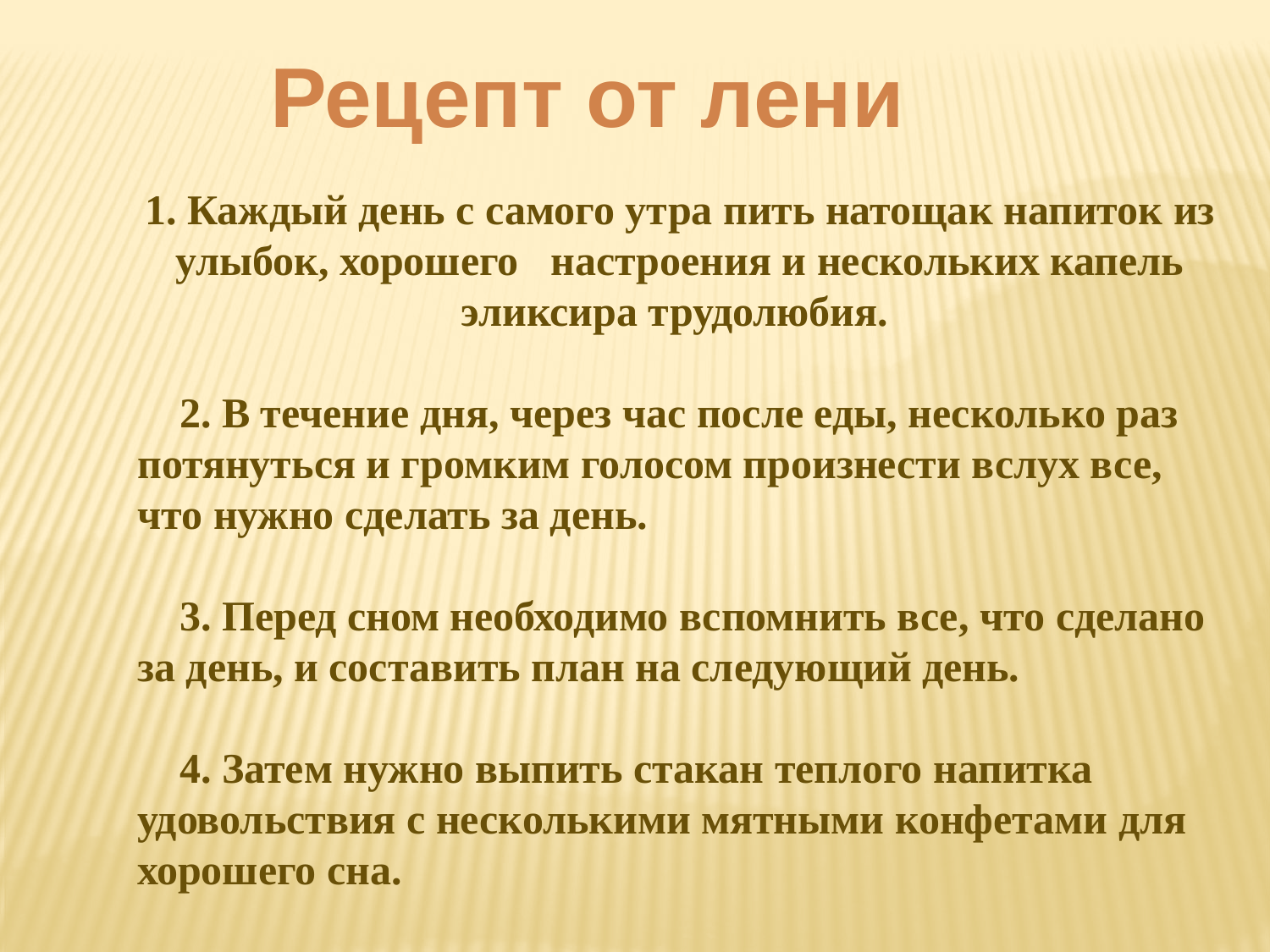

Рецепт от лени

1. Каждый день с самого утра пить натощак напиток из улыбок, хорошего   настроения и нескольких капель эликсира трудолюбия.

    2. В течение дня, через час после еды, несколько раз потянуться и громким голосом произнести вслух все, что нужно сделать за день.

    3. Перед сном необходимо вспомнить все, что сделано за день, и составить план на следующий день.

    4. Затем нужно выпить стакан теплого напитка удовольствия с несколькими мятными конфетами для хорошего сна.